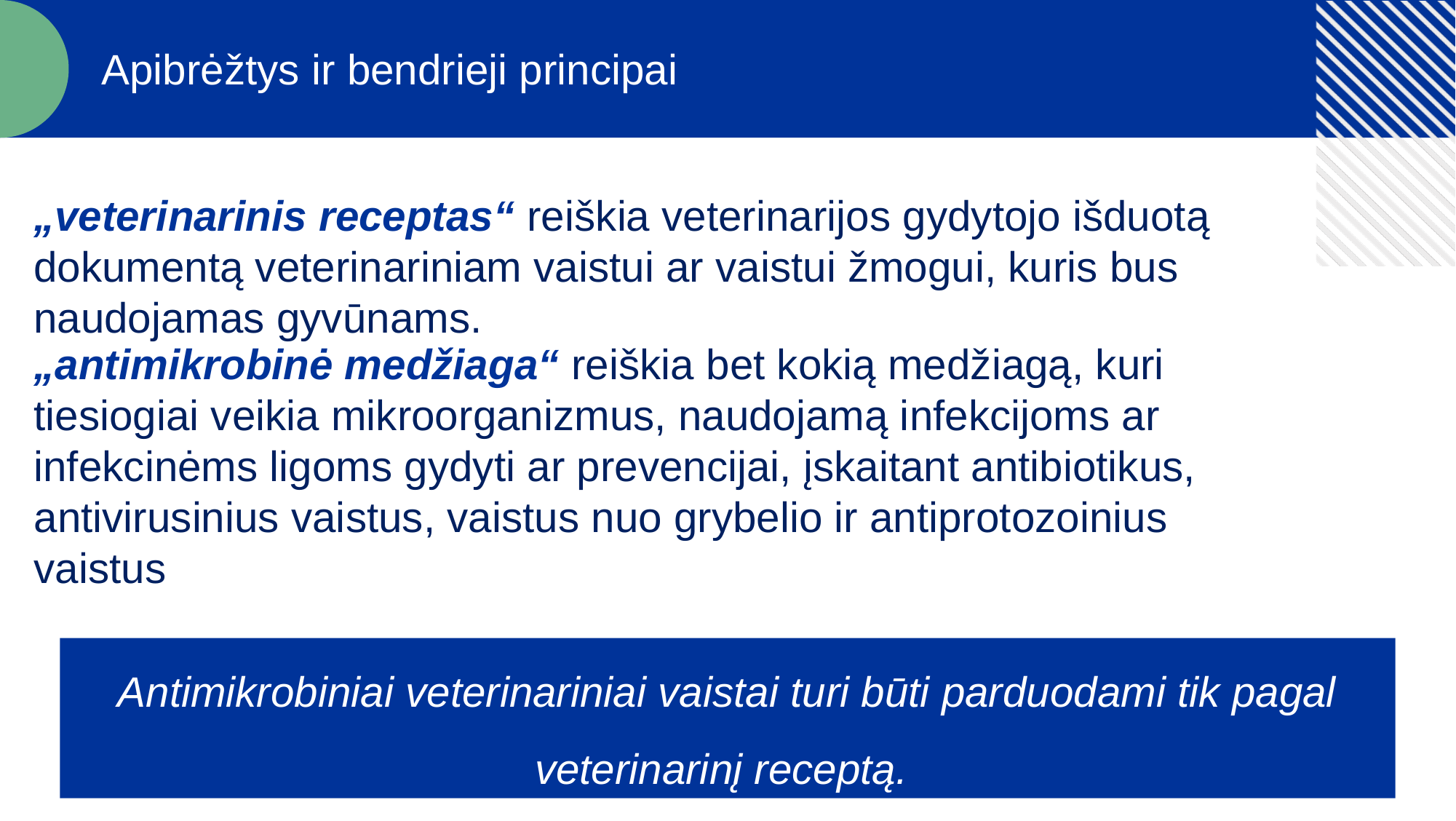

Apibrėžtys ir bendrieji principai
„veterinarinis receptas“ reiškia veterinarijos gydytojo išduotą dokumentą veterinariniam vaistui ar vaistui žmogui, kuris bus naudojamas gyvūnams.

„antimikrobinė medžiaga“ reiškia bet kokią medžiagą, kuri tiesiogiai veikia mikroorganizmus, naudojamą infekcijoms ar infekcinėms ligoms gydyti ar prevencijai, įskaitant antibiotikus, antivirusinius vaistus, vaistus nuo grybelio ir antiprotozoinius vaistus

Antimikrobiniai veterinariniai vaistai turi būti parduodami tik pagal veterinarinį receptą.